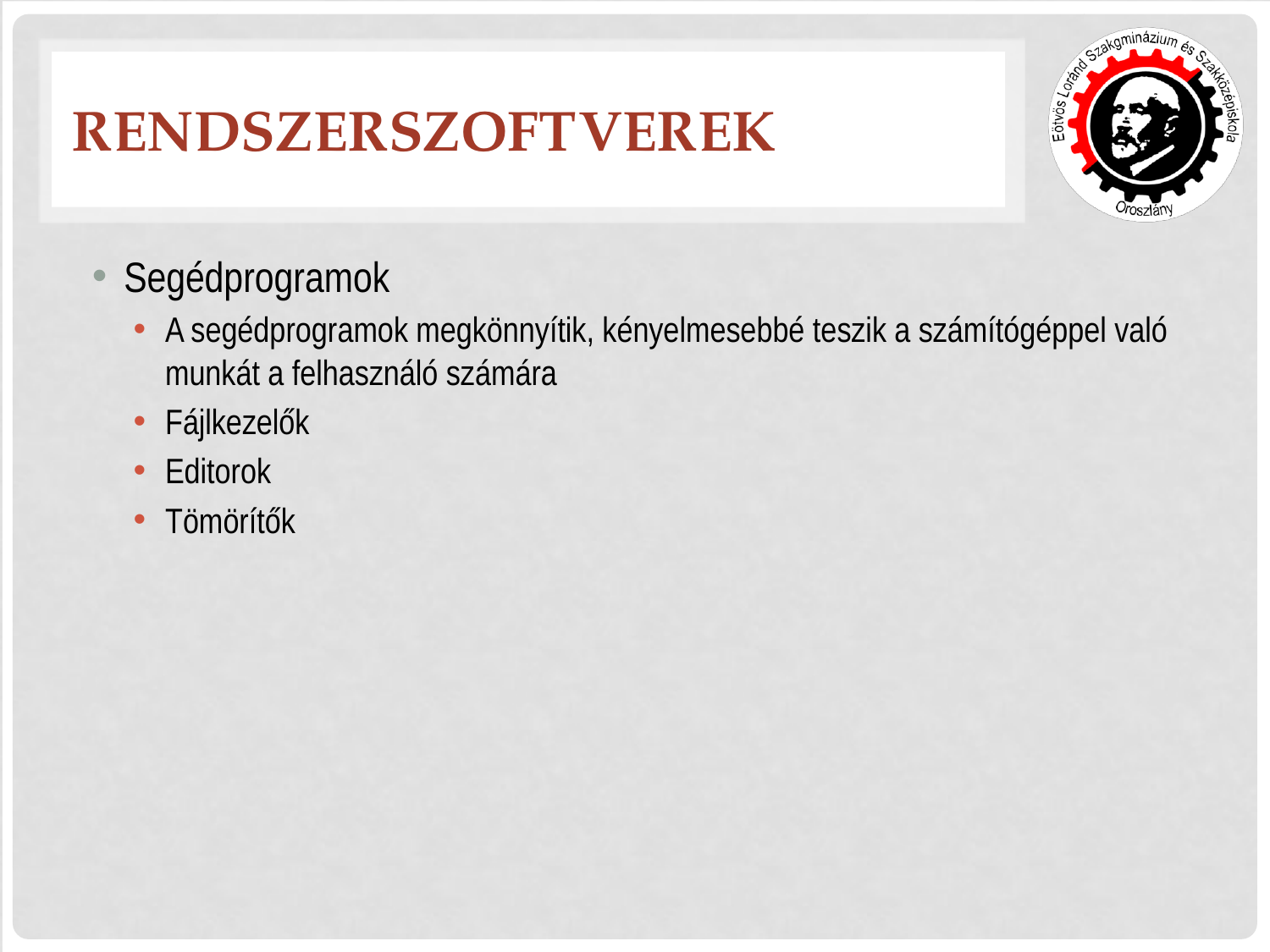

# Rendszerszoftverek
Segédprogramok
A segédprogramok megkönnyítik, kényelmesebbé teszik a számítógéppel való munkát a felhasználó számára
Fájlkezelők
Editorok
Tömörítők